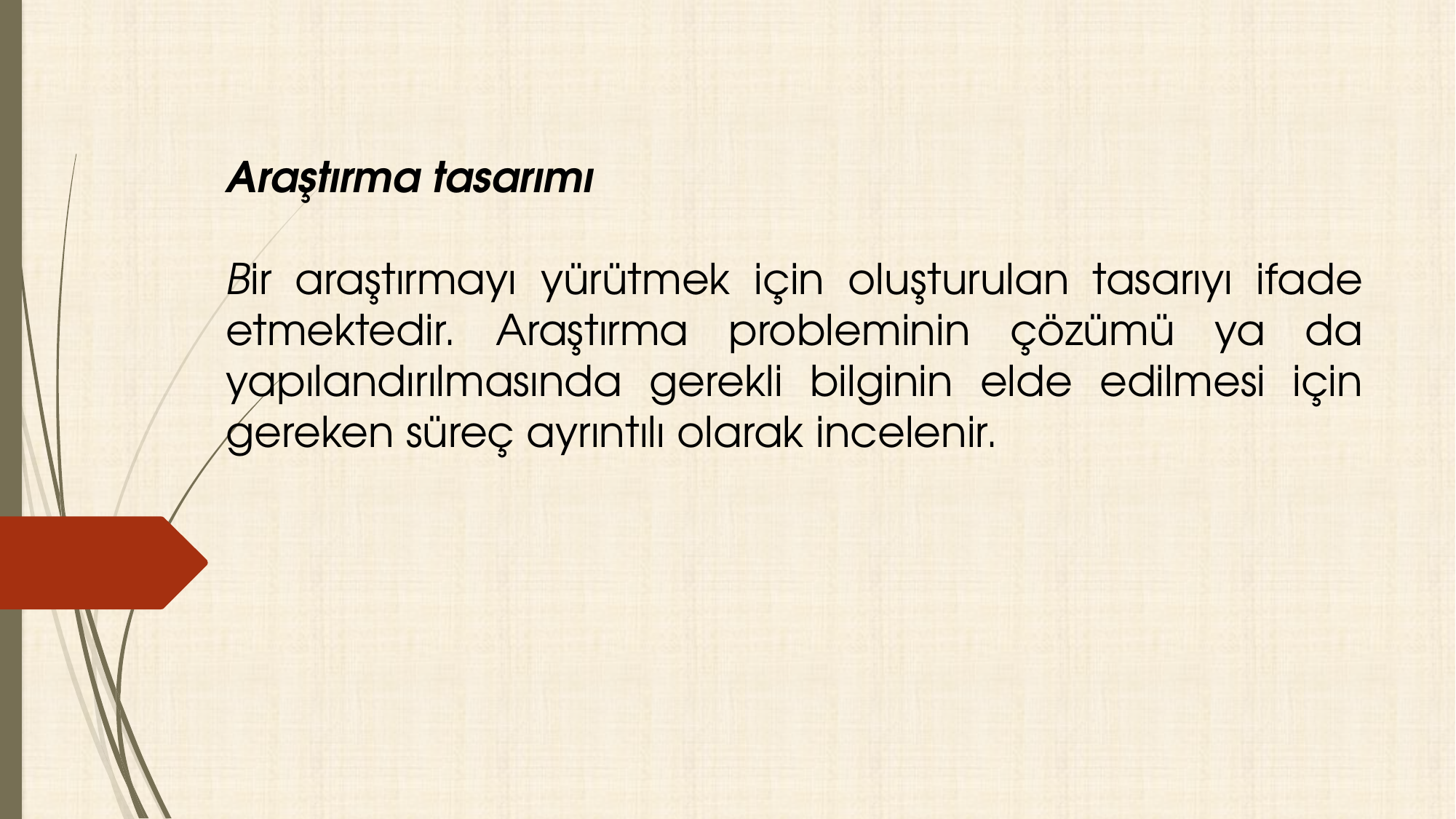

Araştırma tasarımı

Bir araştırmayı yürütmek için oluşturulan tasarıyı ifade etmektedir. Araştırma probleminin çözümü ya da yapılandırılmasında gerekli bilginin elde edilmesi için gereken süreç ayrıntılı olarak incelenir.